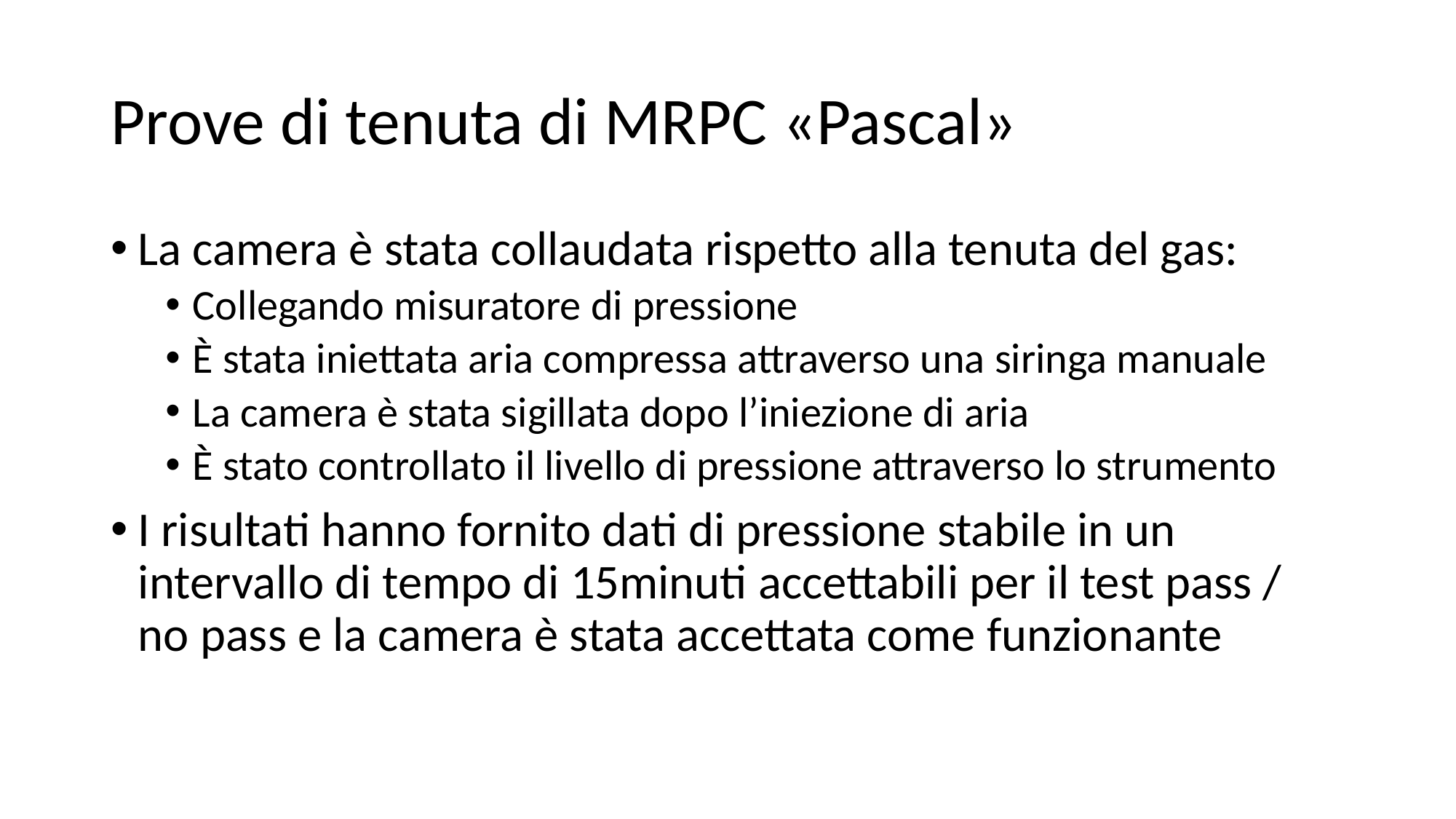

# Prove di tenuta di MRPC «Pascal»
La camera è stata collaudata rispetto alla tenuta del gas:
Collegando misuratore di pressione
È stata iniettata aria compressa attraverso una siringa manuale
La camera è stata sigillata dopo l’iniezione di aria
È stato controllato il livello di pressione attraverso lo strumento
I risultati hanno fornito dati di pressione stabile in un intervallo di tempo di 15minuti accettabili per il test pass / no pass e la camera è stata accettata come funzionante